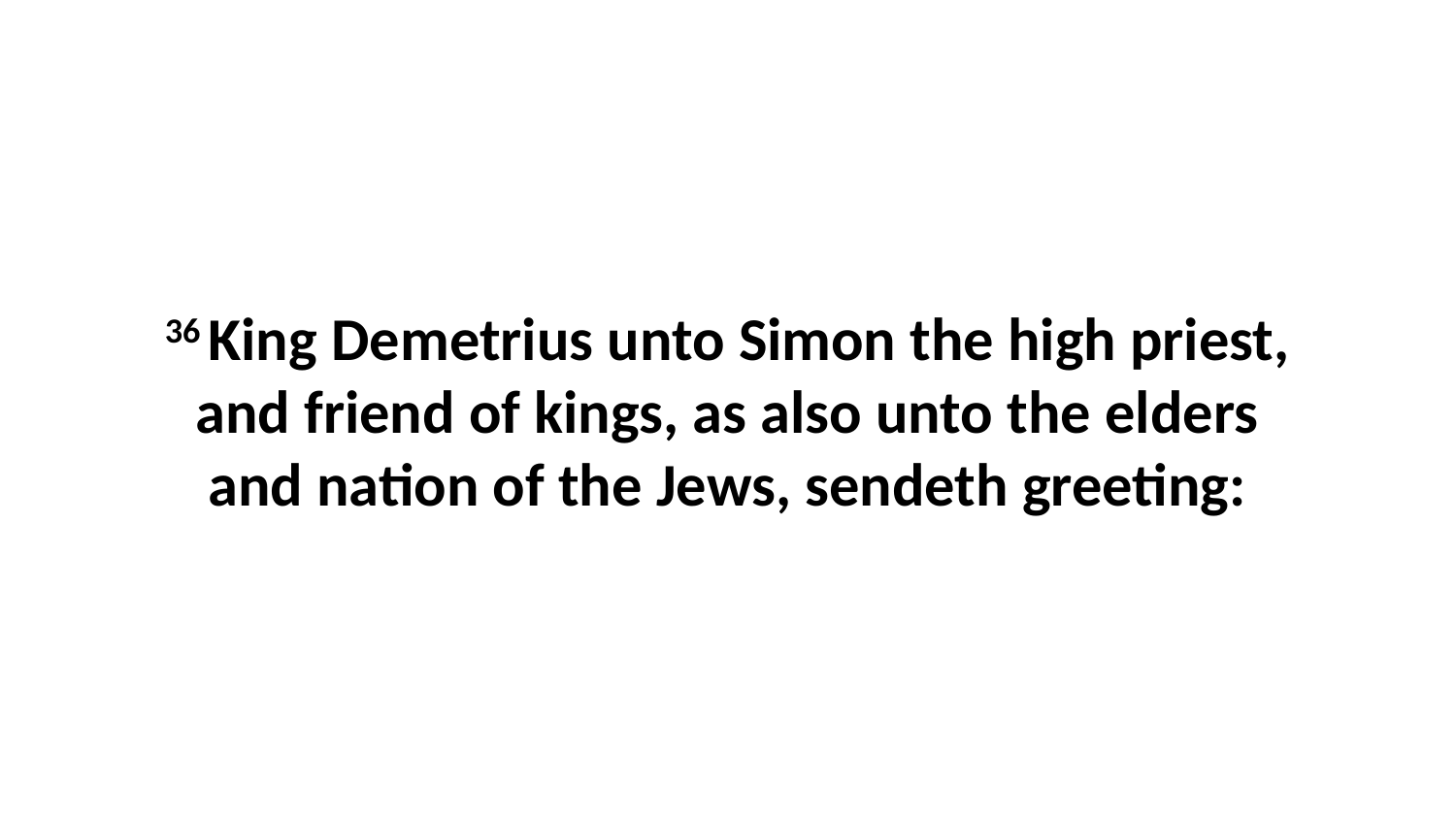

36 King Demetrius unto Simon the high priest, and friend of kings, as also unto the elders and nation of the Jews, sendeth greeting: